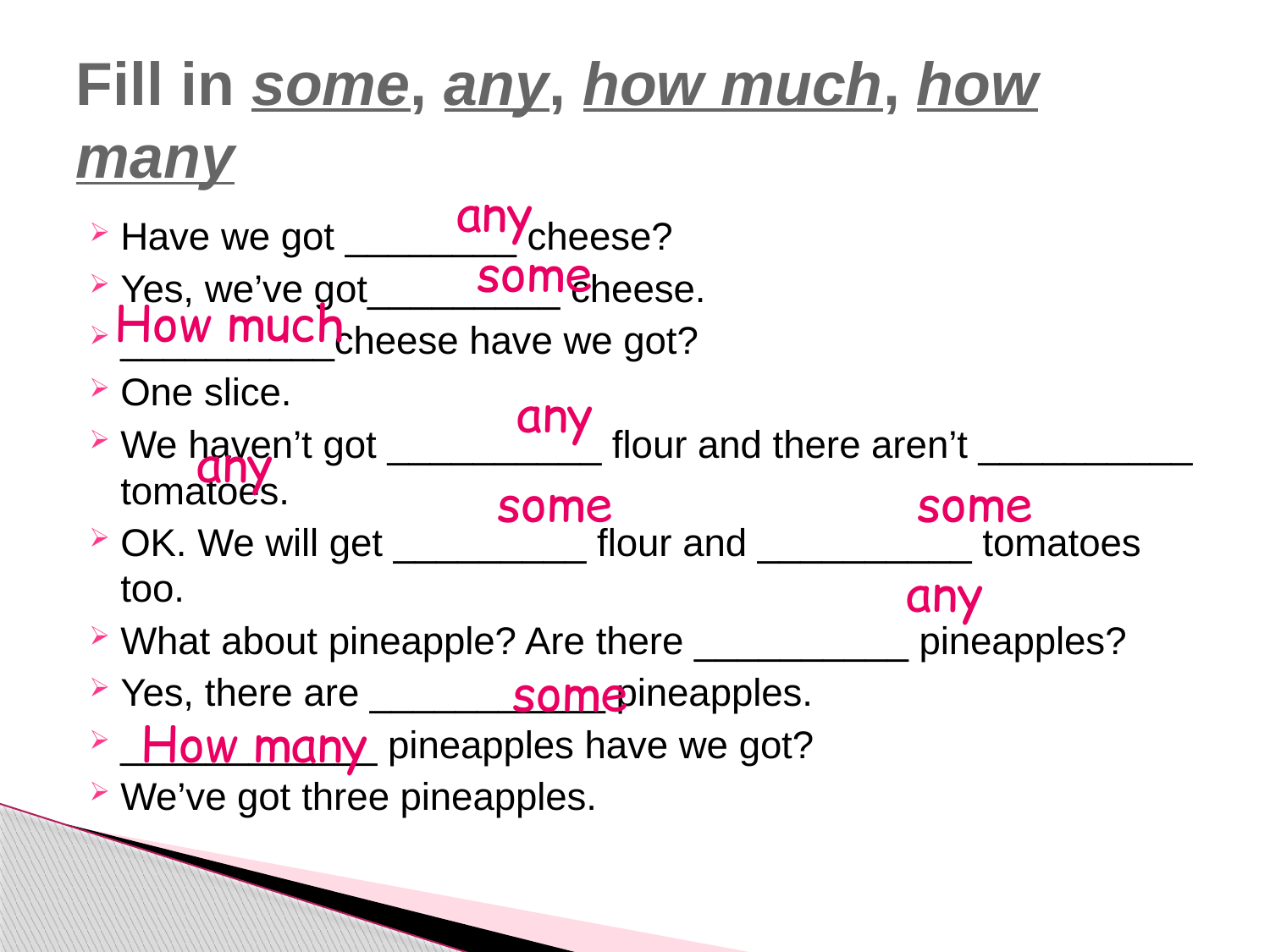

# Fill in some, any, how much, how many
any
Have we got ________ cheese?
Yes, we’ve got_________ cheese.
__________cheese have we got?
One slice.
We haven’t got __________ flour and there aren’t __________ tomatoes.
OK. We will get _________ flour and __________ tomatoes too.
What about pineapple? Are there __________ pineapples?
Yes, there are ___________ pineapples.
____________ pineapples have we got?
We’ve got three pineapples.
some
How much
any
any
some
some
any
some
How many